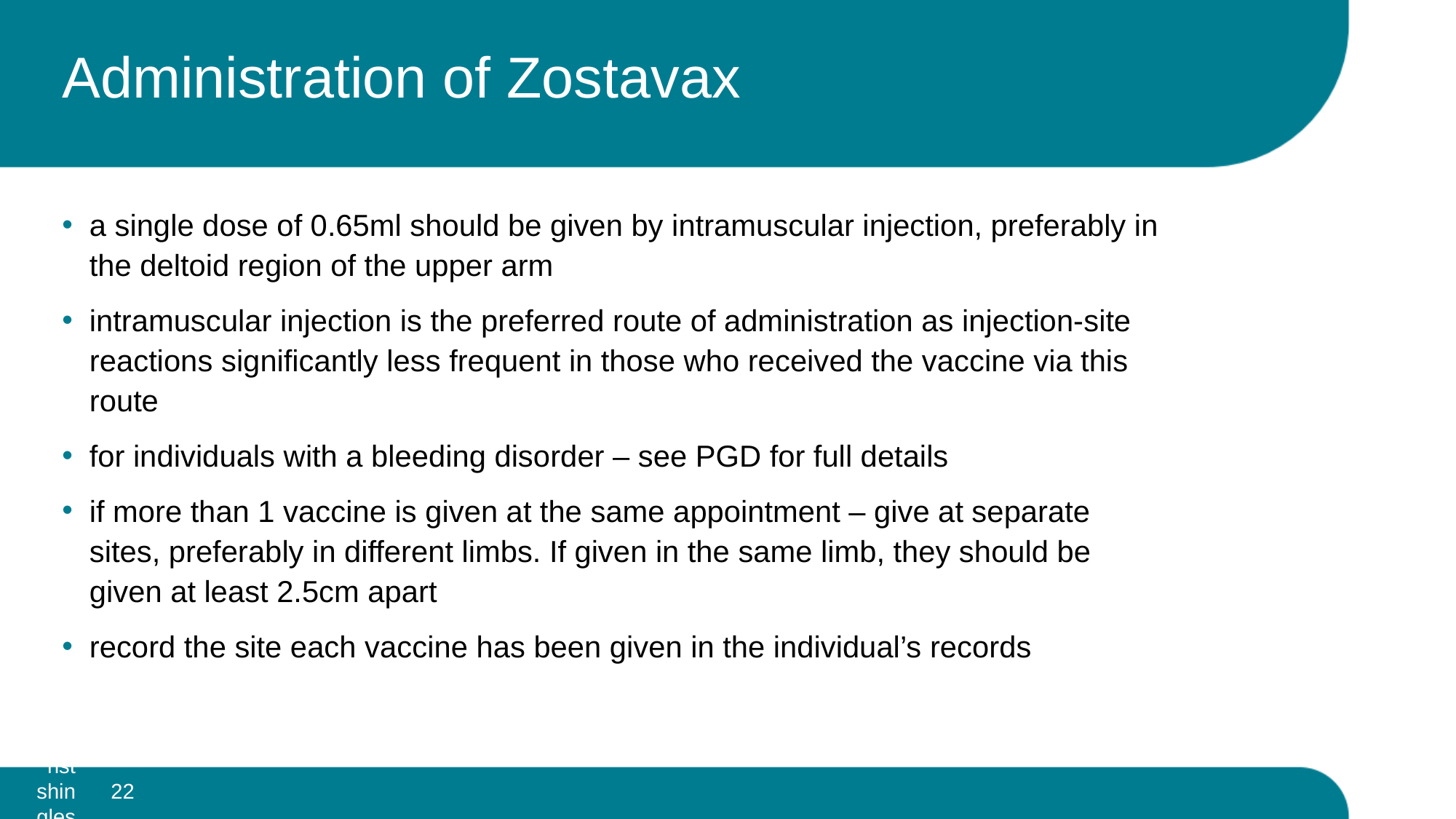

# Administration of Zostavax
a single dose of 0.65ml should be given by intramuscular injection, preferably in the deltoid region of the upper arm
intramuscular injection is the preferred route of administration as injection-site reactions significantly less frequent in those who received the vaccine via this route
for individuals with a bleeding disorder – see PGD for full details
if more than 1 vaccine is given at the same appointment – give at separate sites, preferably in different limbs. If given in the same limb, they should be given at least 2.5cm apart
record the site each vaccine has been given in the individual’s records

22

Vaccination against shingles (Herpes Zoster)